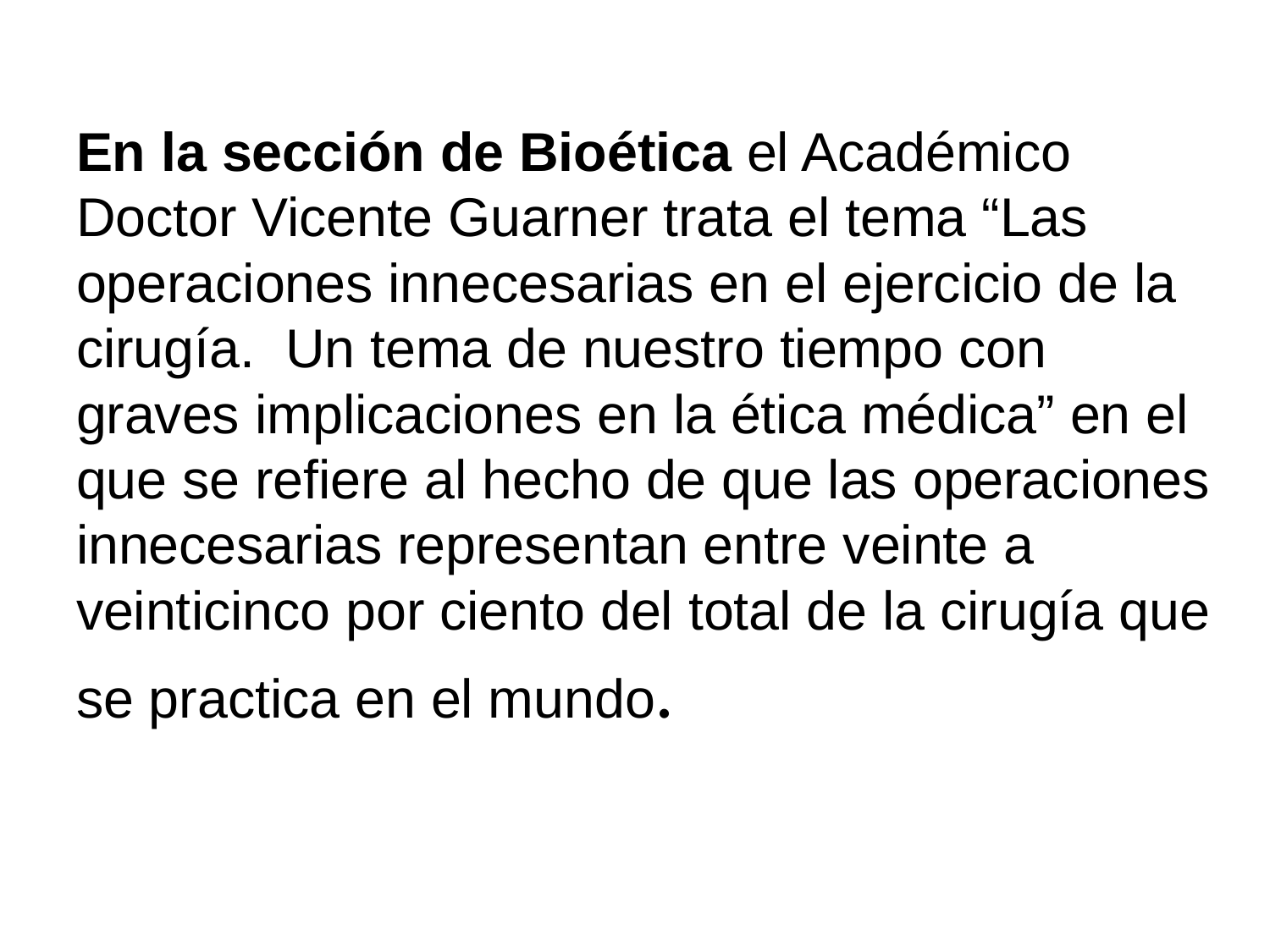

# En la sección de Bioética el Académico Doctor Vicente Guarner trata el tema “Las operaciones innecesarias en el ejercicio de la cirugía.  Un tema de nuestro tiempo con graves implicaciones en la ética médica” en el que se refiere al hecho de que las operaciones innecesarias representan entre veinte a veinticinco por ciento del total de la cirugía que se practica en el mundo.